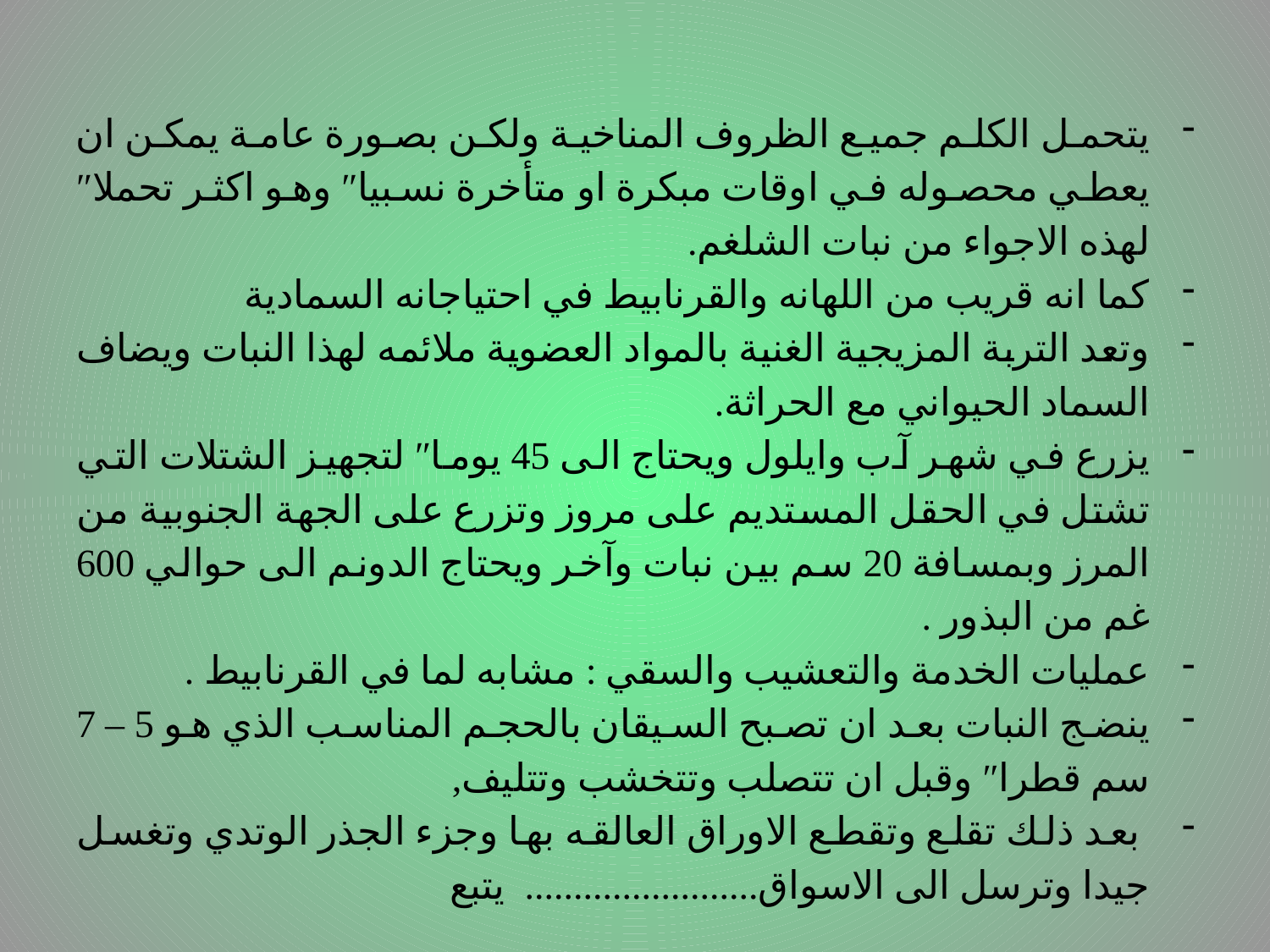

يتحمل الكلم جميع الظروف المناخية ولكن بصورة عامة يمكن ان يعطي محصوله في اوقات مبكرة او متأخرة نسبيا″ وهو اكثر تحملا″ لهذه الاجواء من نبات الشلغم.
كما انه قريب من اللهانه والقرنابيط في احتياجانه السمادية
وتعد التربة المزيجية الغنية بالمواد العضوية ملائمه لهذا النبات ويضاف السماد الحيواني مع الحراثة.
يزرع في شهر آب وايلول ويحتاج الى 45 يوما″ لتجهيز الشتلات التي تشتل في الحقل المستديم على مروز وتزرع على الجهة الجنوبية من المرز وبمسافة 20 سم بين نبات وآخر ويحتاج الدونم الى حوالي 600 غم من البذور .
عمليات الخدمة والتعشيب والسقي : مشابه لما في القرنابيط .
ينضج النبات بعد ان تصبح السيقان بالحجم المناسب الذي هو 5 – 7 سم قطرا″ وقبل ان تتصلب وتتخشب وتتليف,
 بعد ذلك تقلع وتقطع الاوراق العالقه بها وجزء الجذر الوتدي وتغسل جيدا وترسل الى الاسواق........................  يتبع